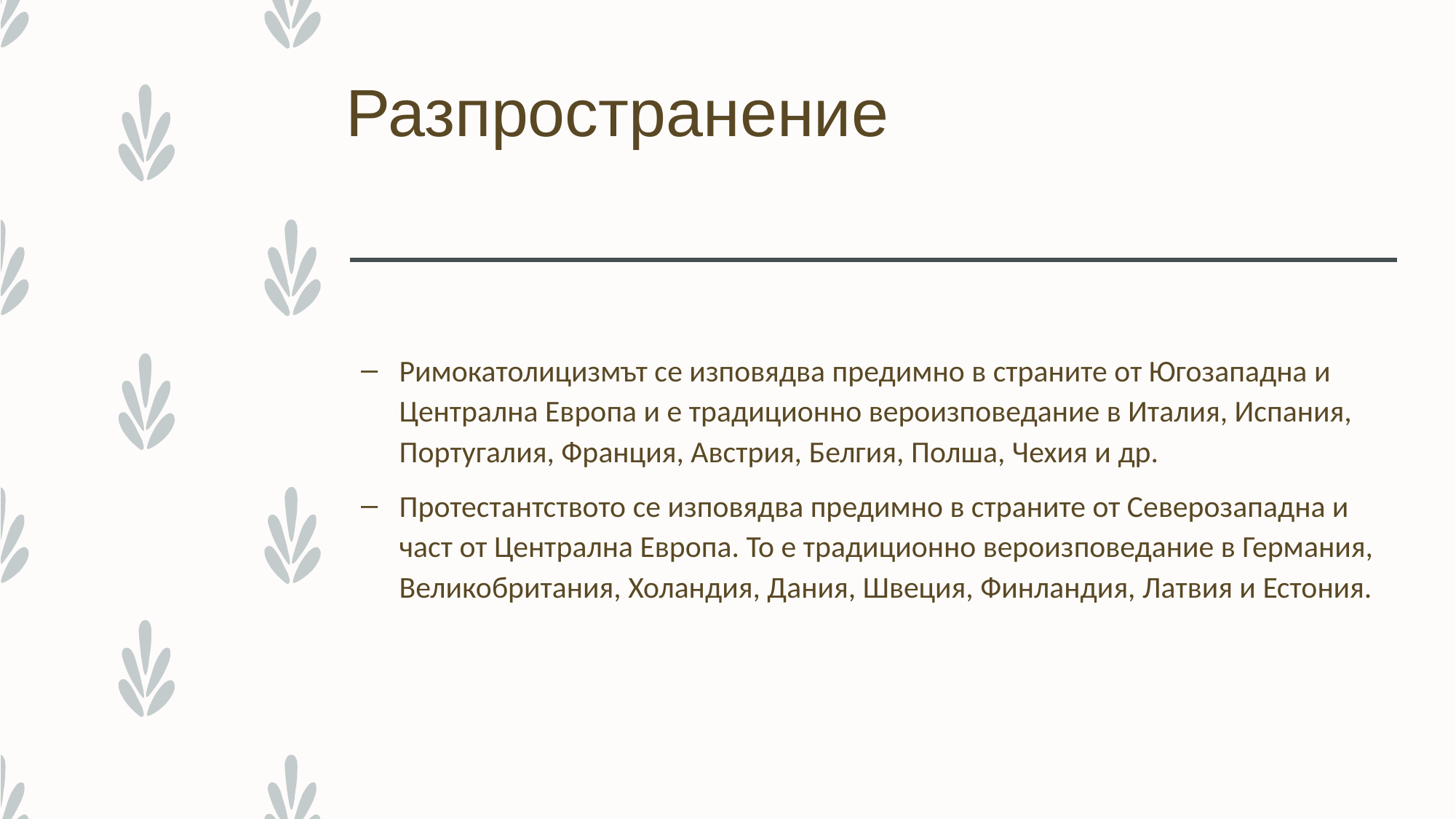

# Разпространение

Римокатолицизмът се изповядва предимно в страните от Югозападна и Централна Европа и е традиционно вероизповедание в Италия, Испания, Португалия, Франция, Австрия, Белгия, Полша, Чехия и др.
Протестантството се изповядва предимно в страните от Северозападна и част от Централна Европа. То е традиционно вероизповедание в Германия, Великобритания, Холандия, Дания, Швеция, Финландия, Латвия и Естония.